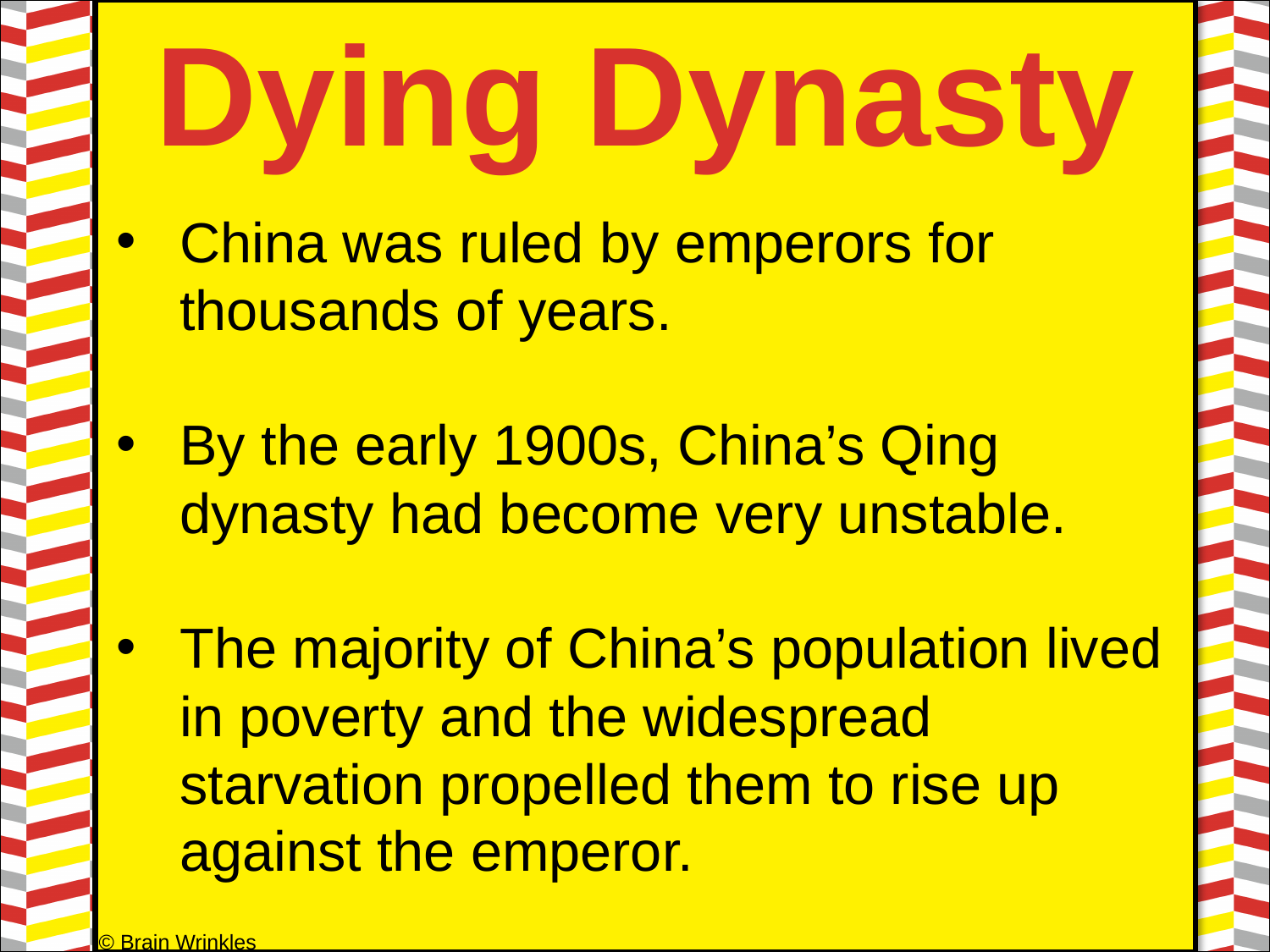

Dying Dynasty

#
China was ruled by emperors for thousands of years.

By the early 1900s, China’s Qing dynasty had become very unstable.

The majority of China’s population lived in poverty and the widespread starvation propelled them to rise up against the emperor.

© Brain Wrinkles